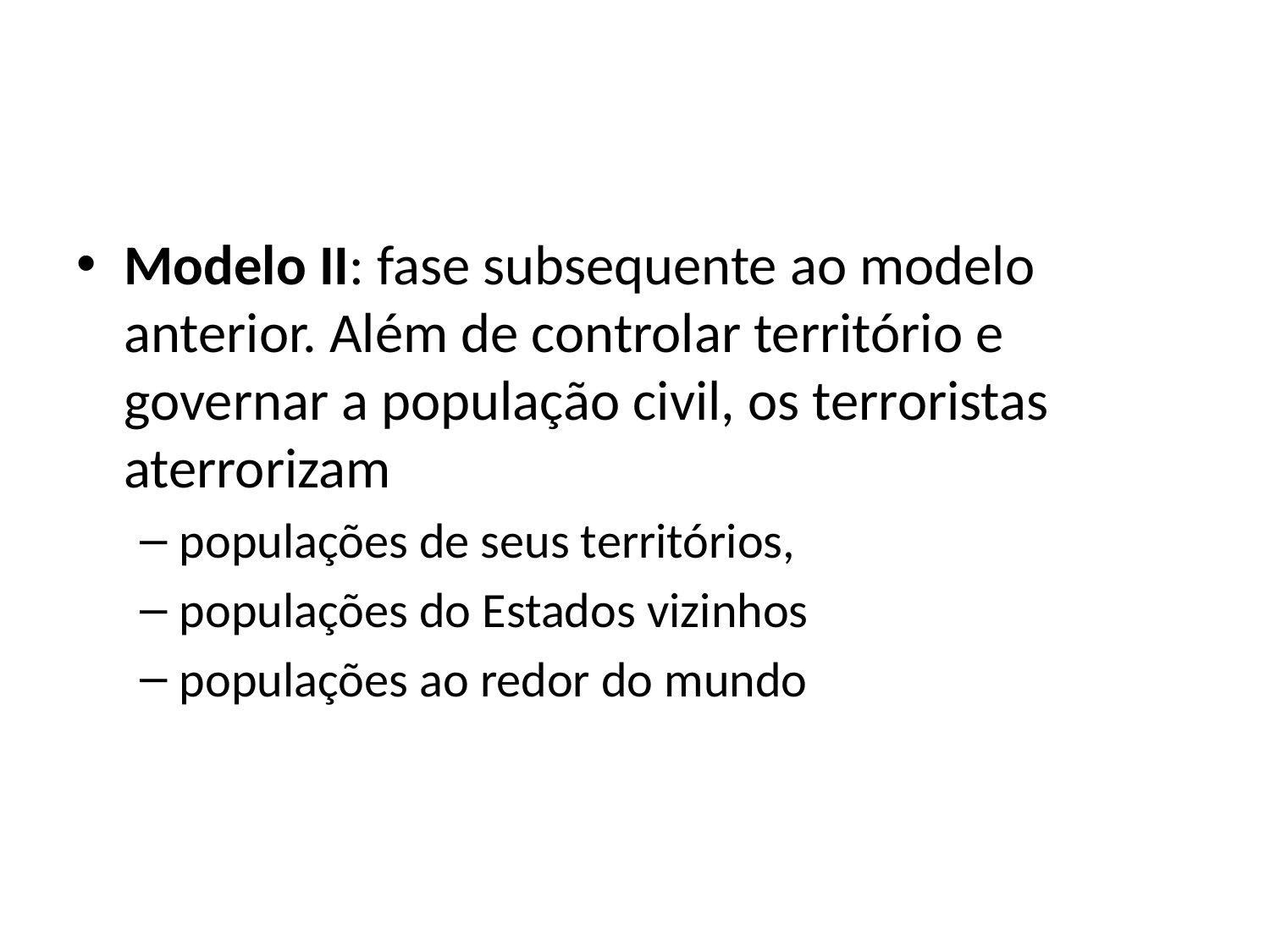

#
Modelo II: fase subsequente ao modelo anterior. Além de controlar território e governar a população civil, os terroristas aterrorizam
populações de seus territórios,
populações do Estados vizinhos
populações ao redor do mundo